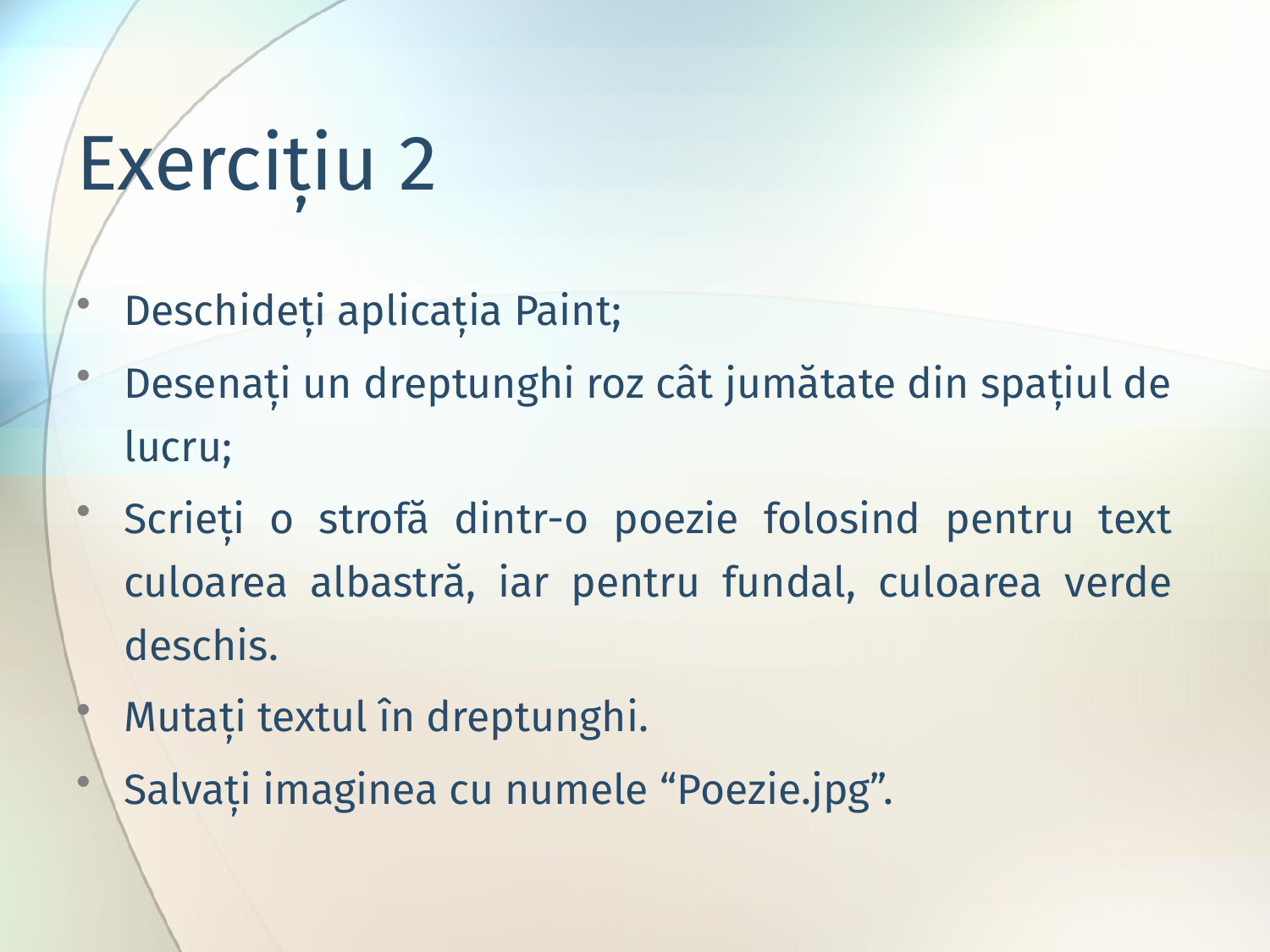

# Exercițiu 2
Deschideți aplicația Paint;
Desenați un dreptunghi roz cât jumătate din spațiul de lucru;
Scrieți o strofă dintr-o poezie folosind pentru text culoarea albastră, iar pentru fundal, culoarea verde deschis.
Mutați textul în dreptunghi.
Salvați imaginea cu numele “Poezie.jpg”.